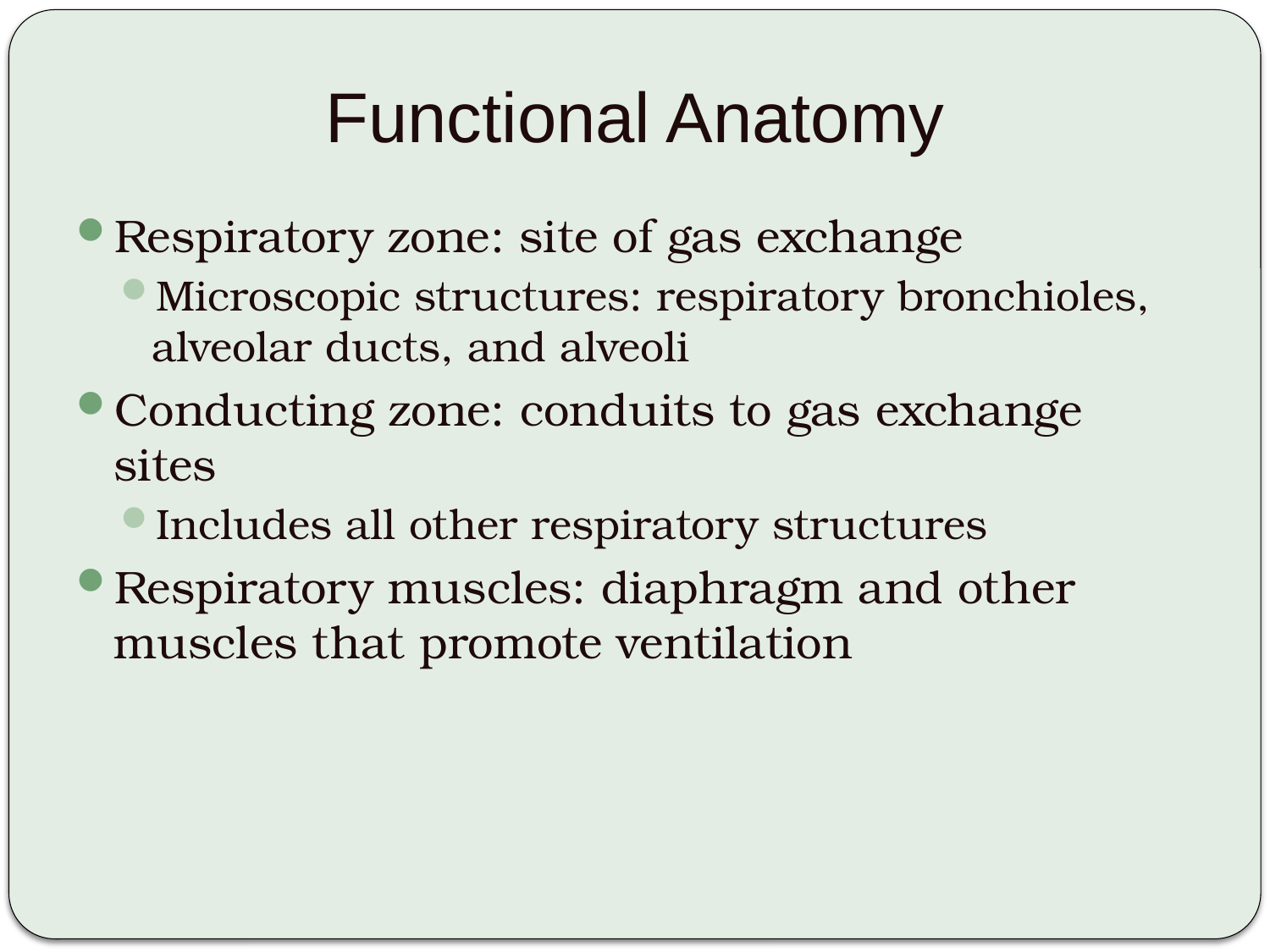

# Functional Anatomy
Respiratory zone: site of gas exchange
Microscopic structures: respiratory bronchioles, alveolar ducts, and alveoli
Conducting zone: conduits to gas exchange sites
Includes all other respiratory structures
Respiratory muscles: diaphragm and other muscles that promote ventilation